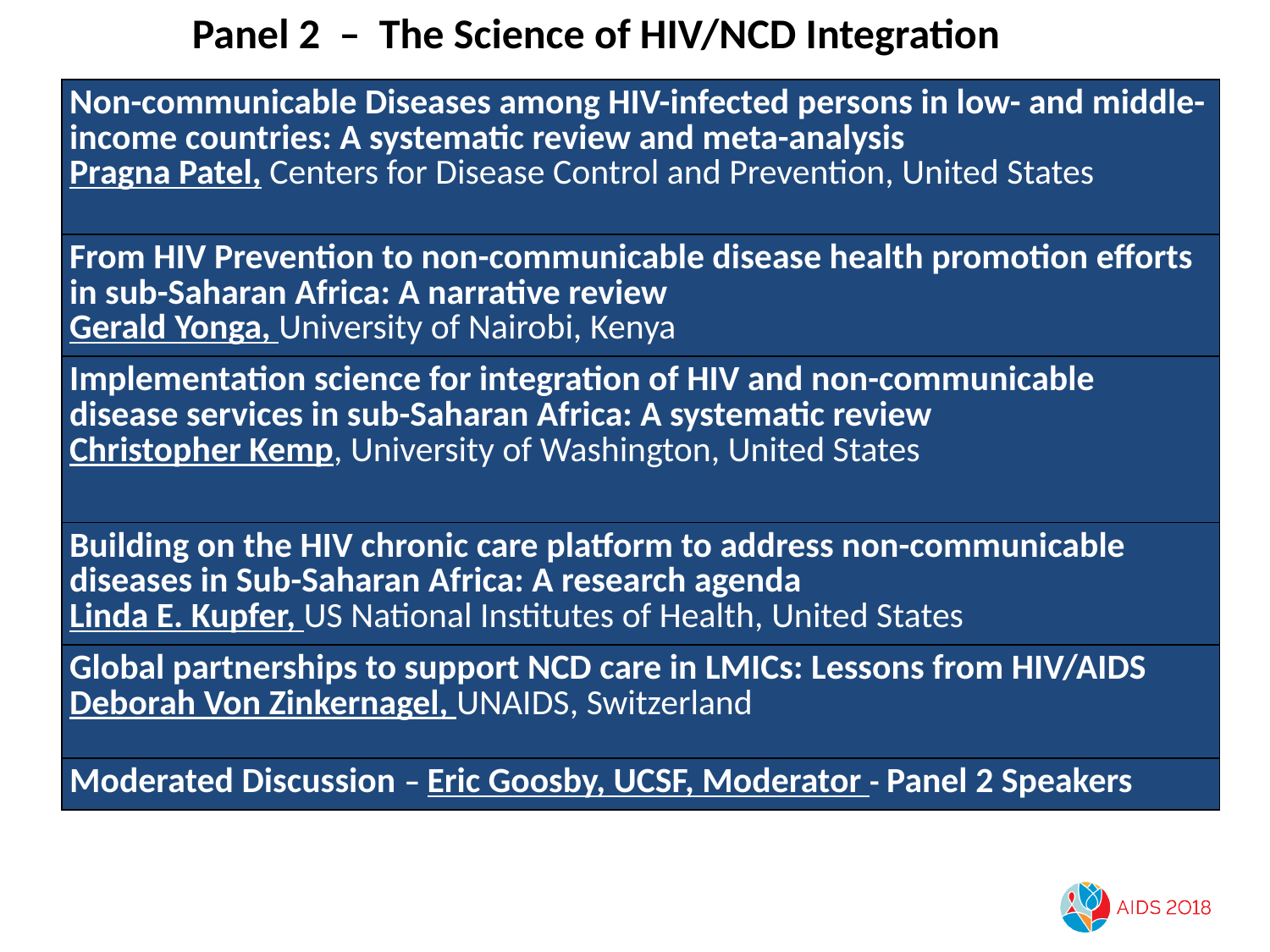

Panel 2  –  The Science of HIV/NCD Integration
| Non-communicable Diseases among HIV-infected persons in low- and middle-income countries: A systematic review and meta-analysis Pragna Patel, Centers for Disease Control and Prevention, United States |
| --- |
| From HIV Prevention to non-communicable disease health promotion efforts in sub-Saharan Africa: A narrative review Gerald Yonga, University of Nairobi, Kenya |
| Implementation science for integration of HIV and non-communicable disease services in sub-Saharan Africa: A systematic review Christopher Kemp, University of Washington, United States |
| Building on the HIV chronic care platform to address non-communicable diseases in Sub-Saharan Africa: A research agenda Linda E. Kupfer, US National Institutes of Health, United States |
| Global partnerships to support NCD care in LMICs: Lessons from HIV/AIDS Deborah Von Zinkernagel, UNAIDS, Switzerland |
| Moderated Discussion – Eric Goosby, UCSF, Moderator - Panel 2 Speakers |